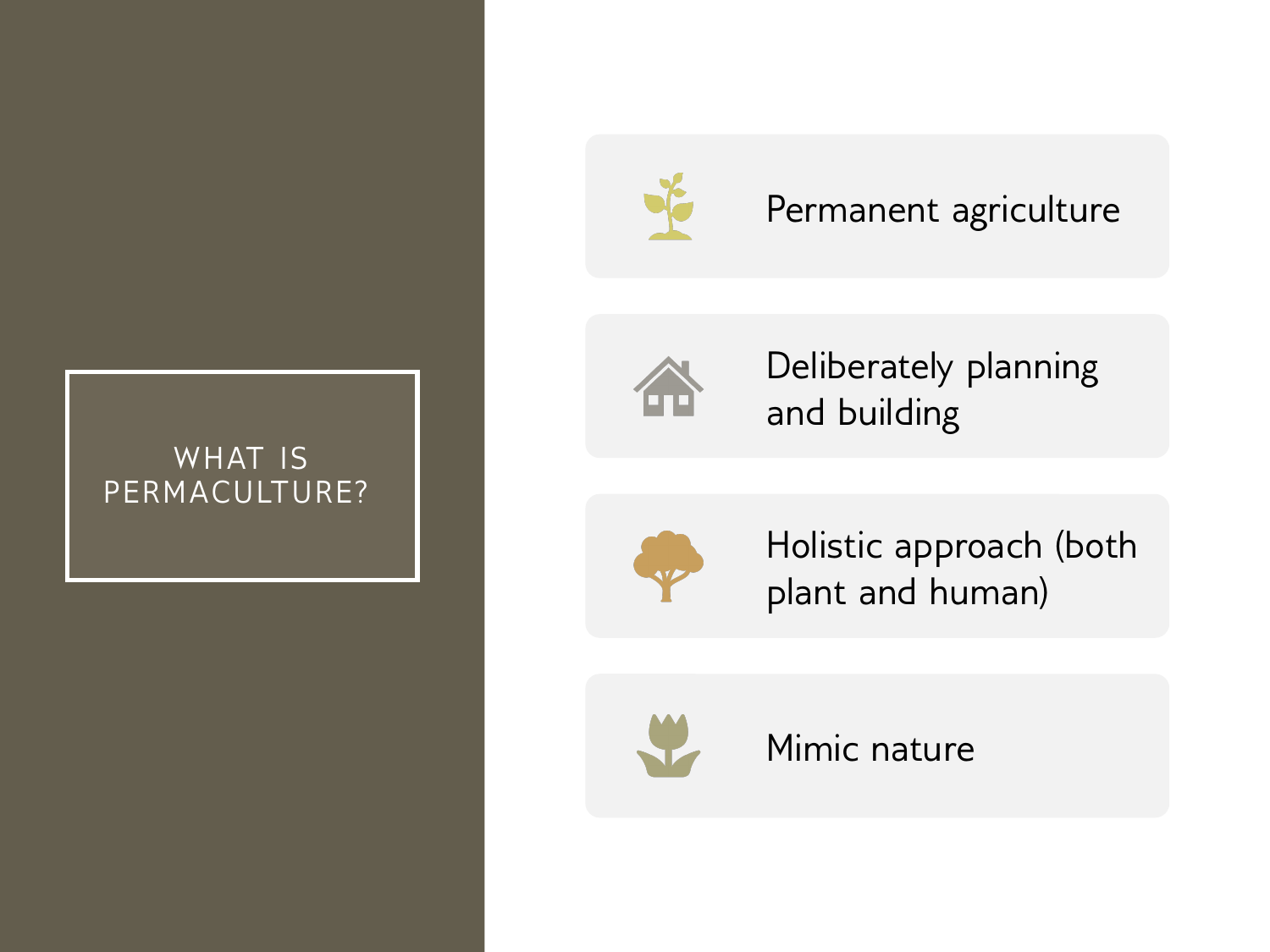

Permanent agriculture
Deliberately planning and building
Holistic approach (both plant and human)
Mimic nature
# What is permaculture?